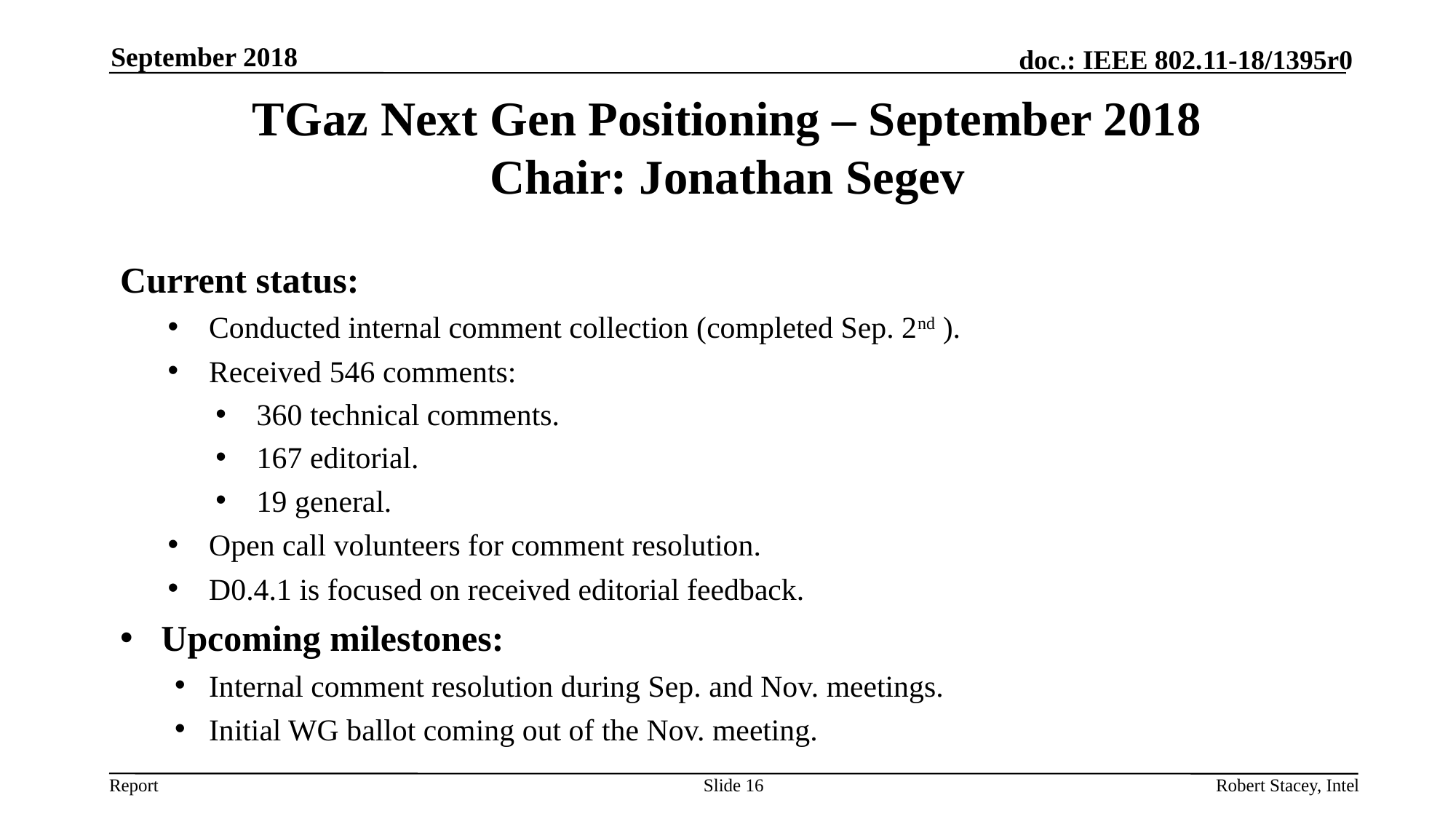

September 2018
# TGaz Next Gen Positioning – September 2018 Chair: Jonathan Segev

Current status:
Conducted internal comment collection (completed Sep. 2nd ).
Received 546 comments:
360 technical comments.
167 editorial.
19 general.
Open call volunteers for comment resolution.
D0.4.1 is focused on received editorial feedback.
Upcoming milestones:
Internal comment resolution during Sep. and Nov. meetings.
Initial WG ballot coming out of the Nov. meeting.
Slide 16
Robert Stacey, Intel